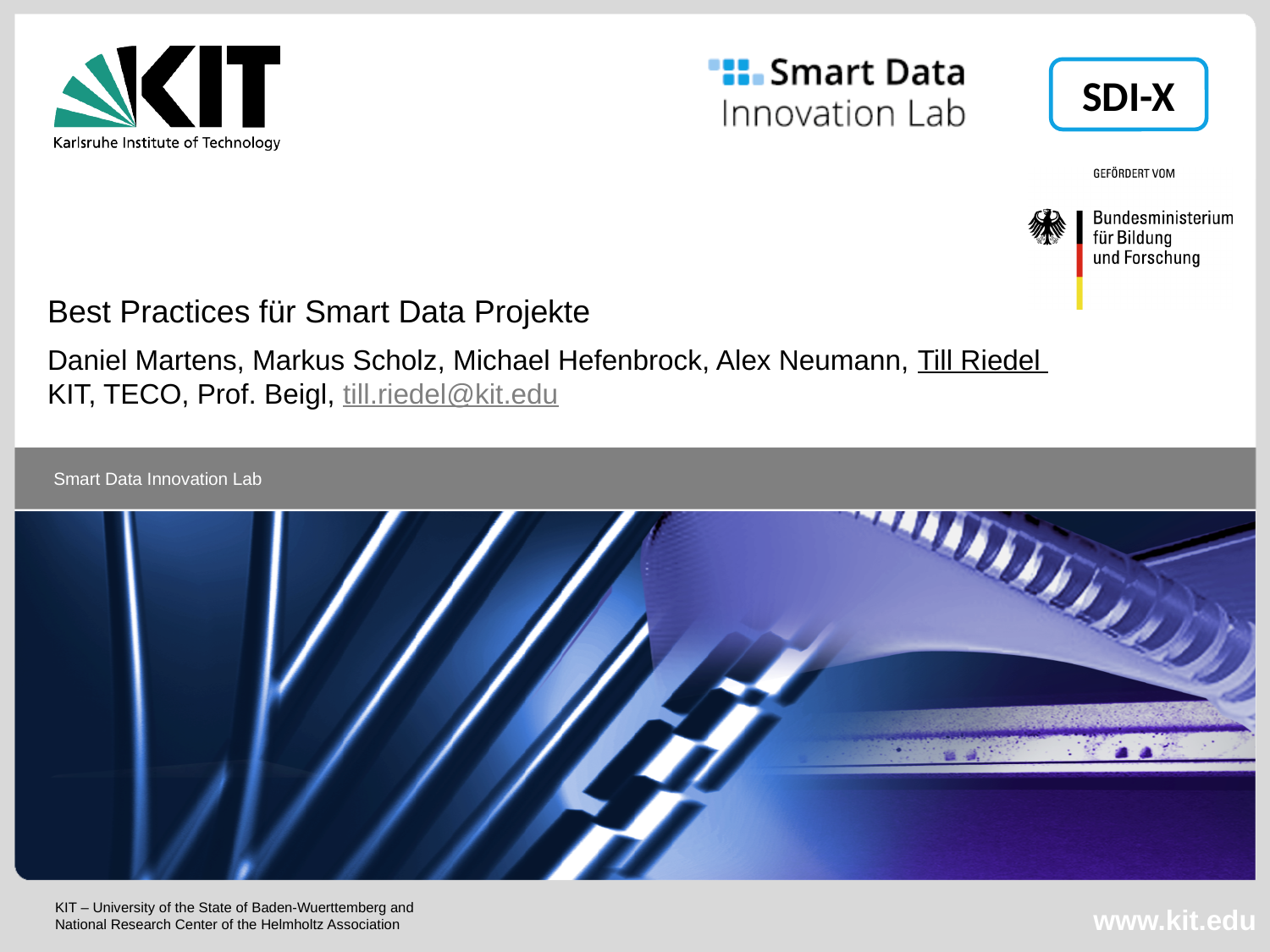

Best Practices für Smart Data Projekte
Daniel Martens, Markus Scholz, Michael Hefenbrock, Alex Neumann, Till Riedel
KIT, TECO, Prof. Beigl, till.riedel@kit.edu